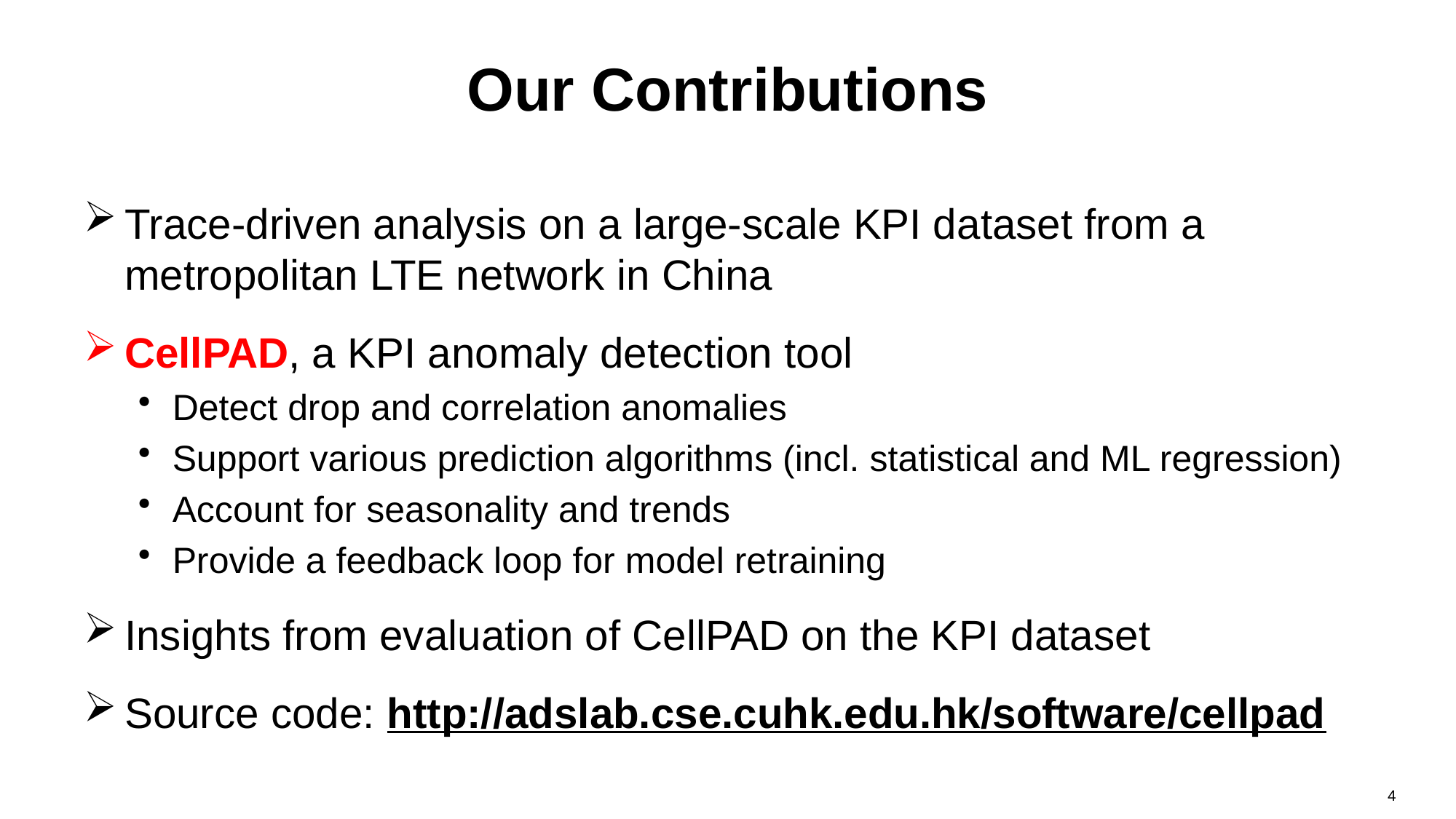

# Our Contributions
Trace-driven analysis on a large-scale KPI dataset from a metropolitan LTE network in China
CellPAD, a KPI anomaly detection tool
Detect drop and correlation anomalies
Support various prediction algorithms (incl. statistical and ML regression)
Account for seasonality and trends
Provide a feedback loop for model retraining
Insights from evaluation of CellPAD on the KPI dataset
Source code: http://adslab.cse.cuhk.edu.hk/software/cellpad

4